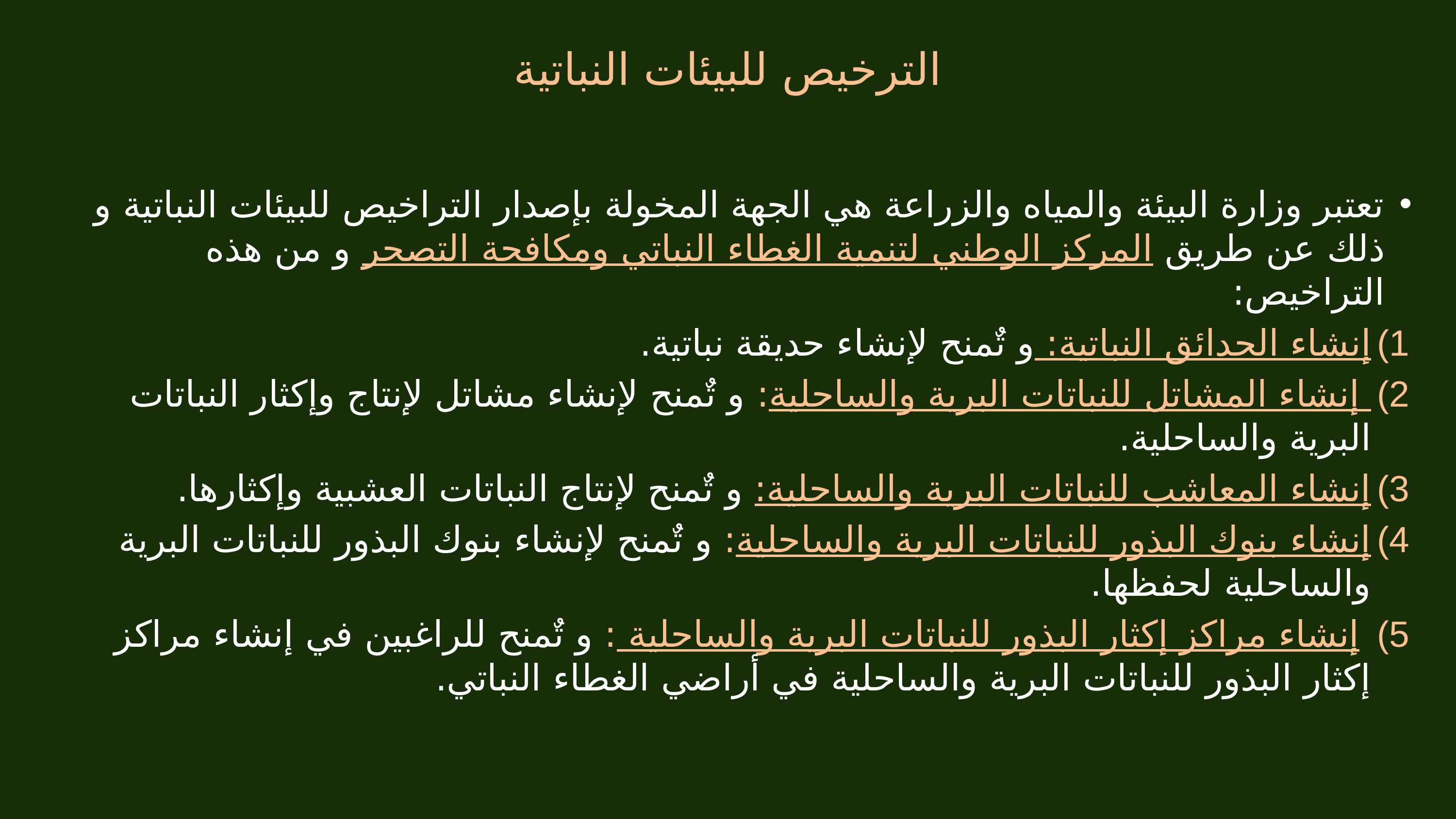

# الترخيص للبيئات النباتية
تعتبر وزارة البيئة والمياه والزراعة هي الجهة المخولة بإصدار التراخيص للبيئات النباتية و ذلك عن طريق المركز الوطني لتنمية الغطاء النباتي ومكافحة التصحر و من هذه التراخيص:
إنشاء الحدائق النباتية: و تٌمنح لإنشاء حديقة نباتية.
 إنشاء المشاتل للنباتات البرية والساحلية: و تٌمنح لإنشاء مشاتل لإنتاج وإكثار النباتات البرية والساحلية.
إنشاء المعاشب للنباتات البرية والساحلية: و تٌمنح لإنتاج النباتات العشبية وإكثارها.
إنشاء بنوك البذور للنباتات البرية والساحلية: و تٌمنح لإنشاء بنوك البذور للنباتات البرية والساحلية لحفظها.
 إنشاء مراكز إكثار البذور للنباتات البرية والساحلية : و تٌمنح للراغبين في إنشاء مراكز إكثار البذور للنباتات البرية والساحلية في أراضي الغطاء النباتي.